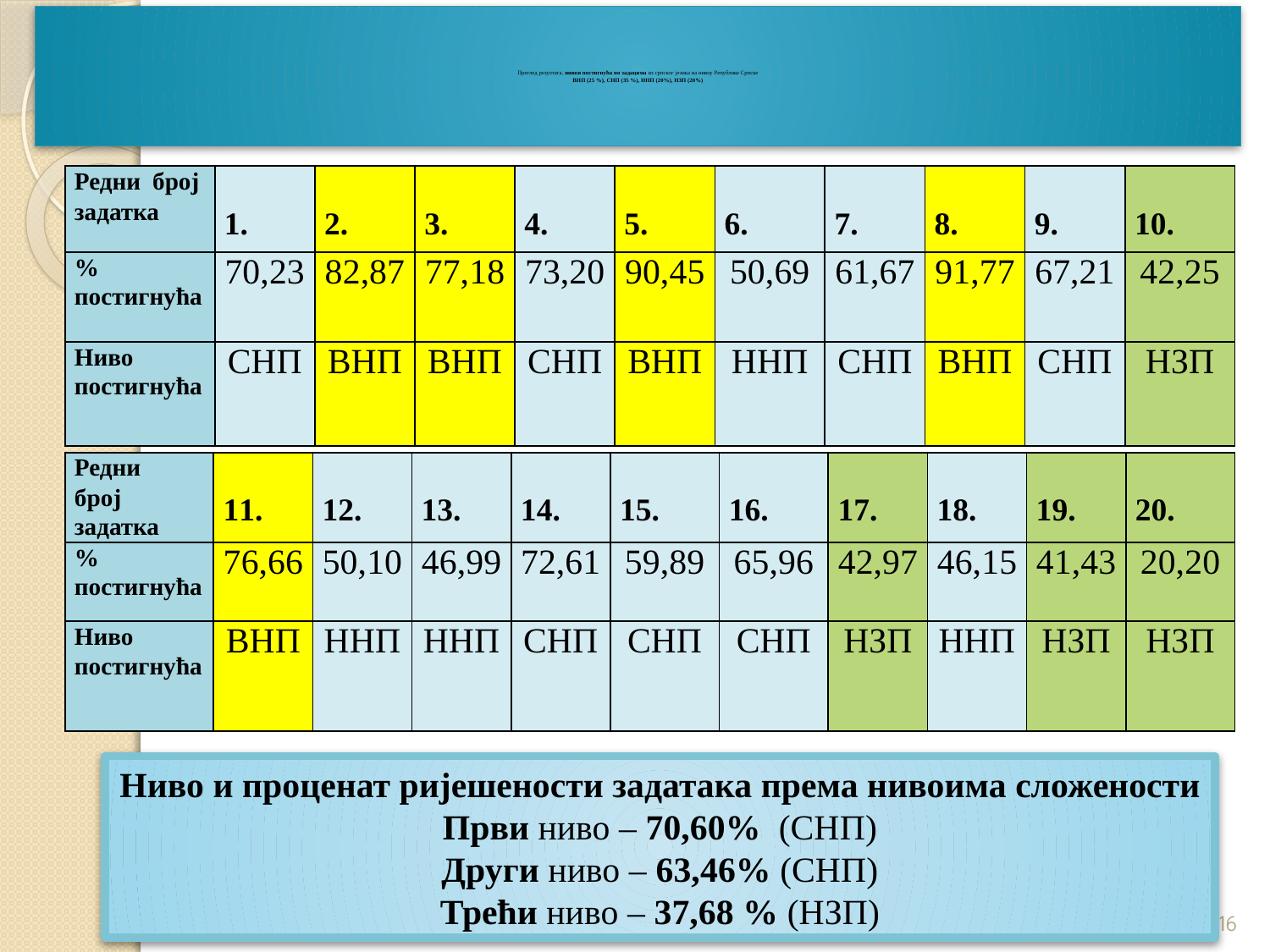

# Преглед резултата, нивои постигнућа по задацима из српског језика на нивоу Републике Српске ВНП (25 %), СНП (35 %), ННП (20%), НЗП (20%)
| Редни број задатка | 1. | 2. | 3. | 4. | 5. | 6. | 7. | 8. | 9. | 10. |
| --- | --- | --- | --- | --- | --- | --- | --- | --- | --- | --- |
| % постигнућа | 70,23 | 82,87 | 77,18 | 73,20 | 90,45 | 50,69 | 61,67 | 91,77 | 67,21 | 42,25 |
| Ниво постигнућа | СНП | ВНП | ВНП | СНП | ВНП | ННП | СНП | ВНП | СНП | НЗП |
| Редни број задатка | 11. | 12. | 13. | 14. | 15. | 16. | 17. | 18. | 19. | 20. |
| --- | --- | --- | --- | --- | --- | --- | --- | --- | --- | --- |
| % постигнућа | 76,66 | 50,10 | 46,99 | 72,61 | 59,89 | 65,96 | 42,97 | 46,15 | 41,43 | 20,20 |
| Ниво постигнућа | ВНП | ННП | ННП | СНП | СНП | СНП | НЗП | ННП | НЗП | НЗП |
Ниво и проценат ријешености задатака према нивоима сложености
Први ниво – 70,60%  (СНП)
Други ниво – 63,46% (СНП)
Трећи ниво – 37,68 % (НЗП)
16